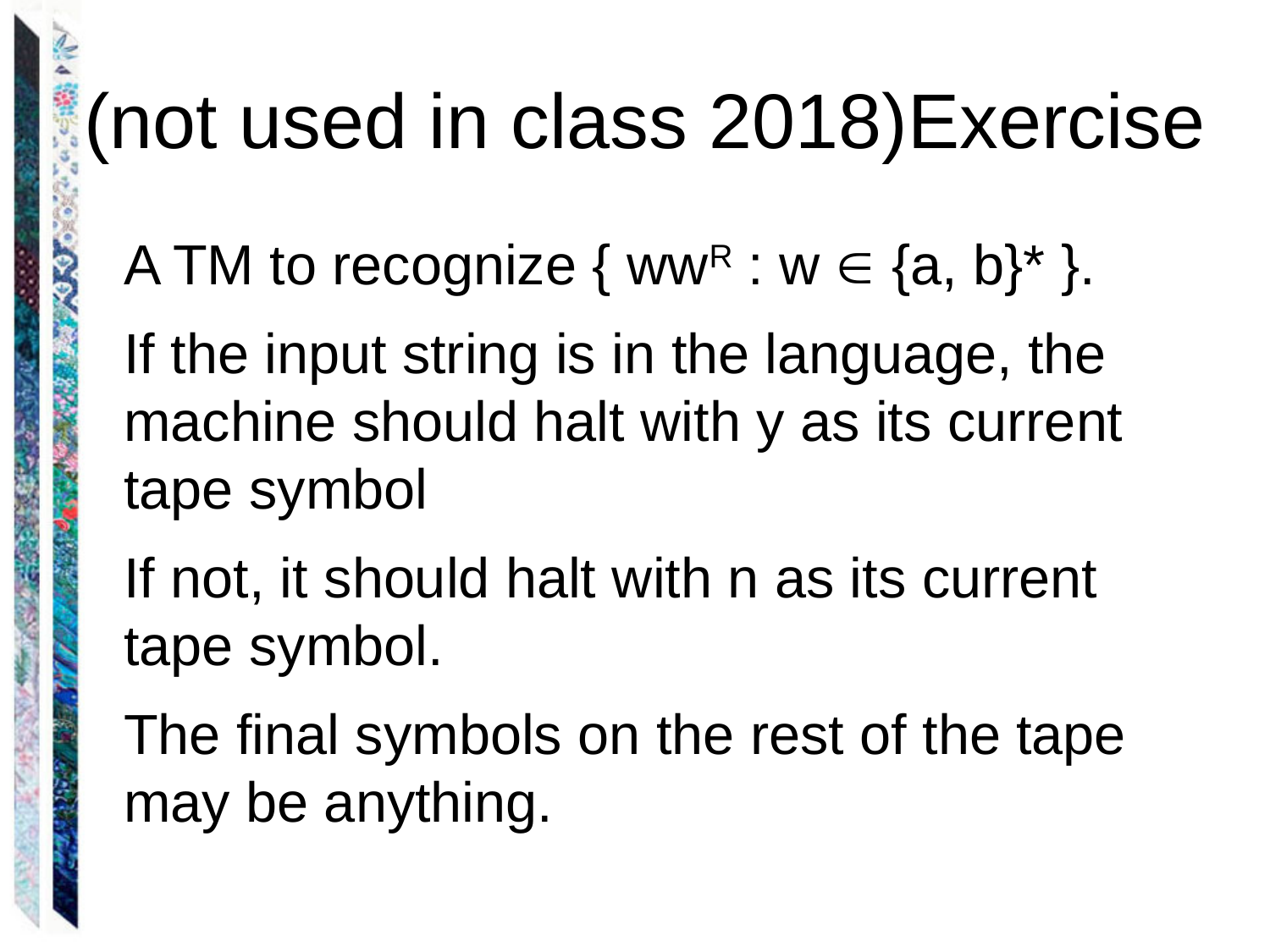

# (not used in class 2018)Exercise
	A TM to recognize { wwR : w ∈ {a, b}* }.
	If the input string is in the language, the machine should halt with y as its current tape symbol
	If not, it should halt with n as its current tape symbol.
	The final symbols on the rest of the tape may be anything.